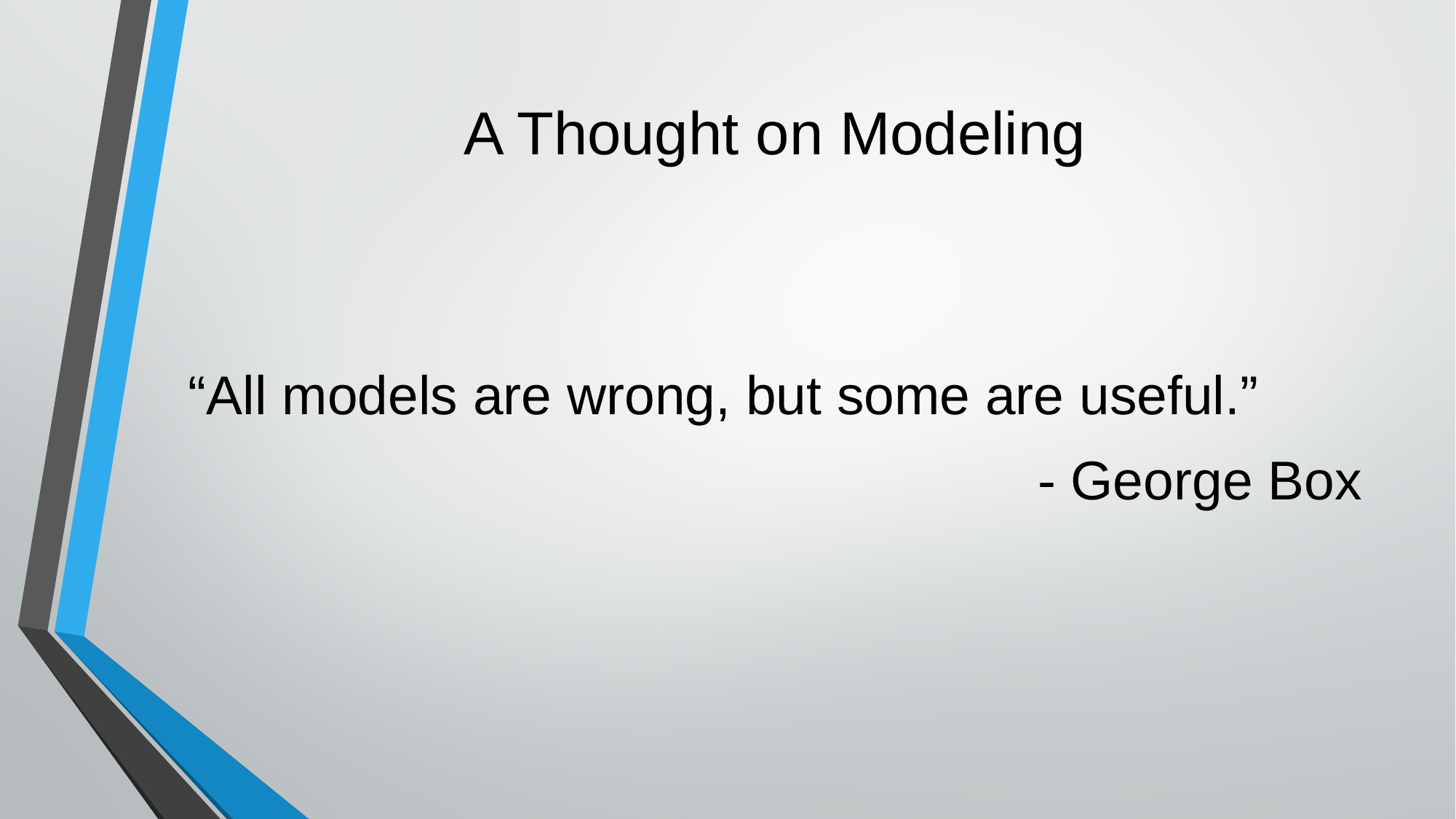

# A Thought on Modeling
“All models are wrong, but some are useful.”
- George Box